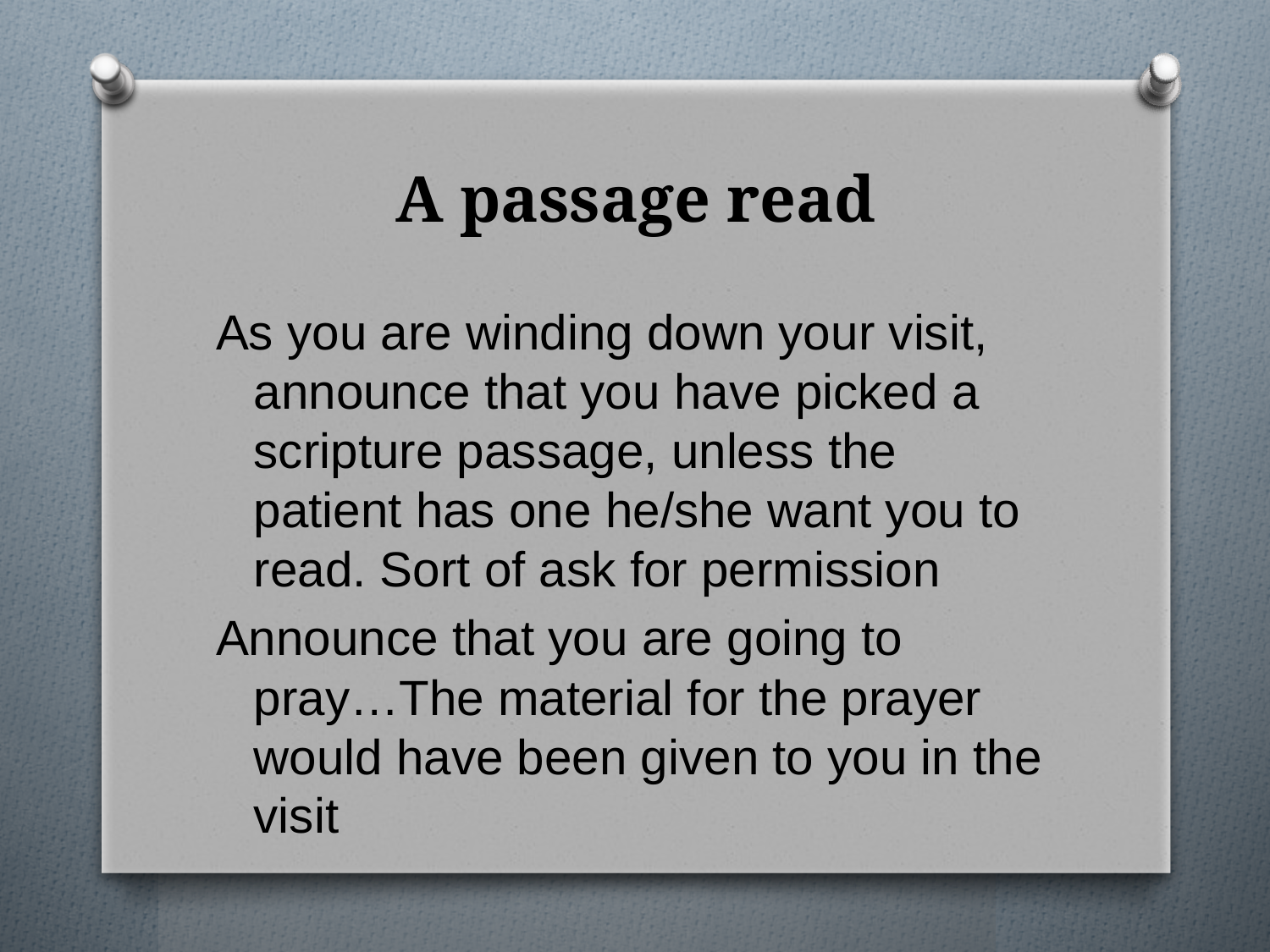

# A passage read
As you are winding down your visit, announce that you have picked a scripture passage, unless the patient has one he/she want you to read. Sort of ask for permission
Announce that you are going to pray…The material for the prayer would have been given to you in the visit